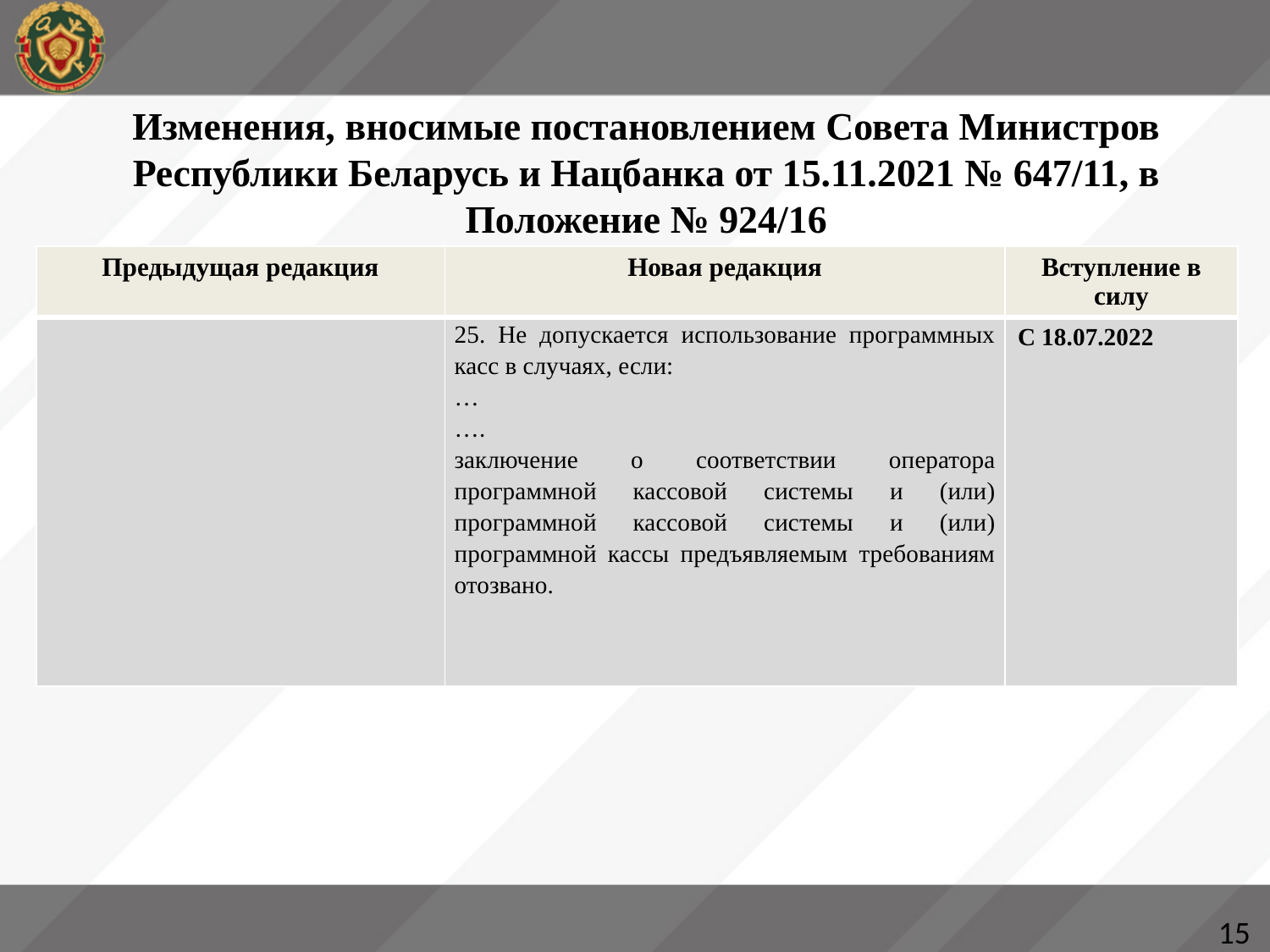

# Изменения, вносимые постановлением Совета Министров Республики Беларусь и Нацбанка от 15.11.2021 № 647/11, в Положение № 924/16
| Предыдущая редакция | Новая редакция | Вступление в силу |
| --- | --- | --- |
|  | 25. Не допускается использование программных касс в случаях, если: … …. заключение о соответствии оператора программной кассовой системы и (или) программной кассовой системы и (или) программной кассы предъявляемым требованиям отозвано. | С 18.07.2022 |

15